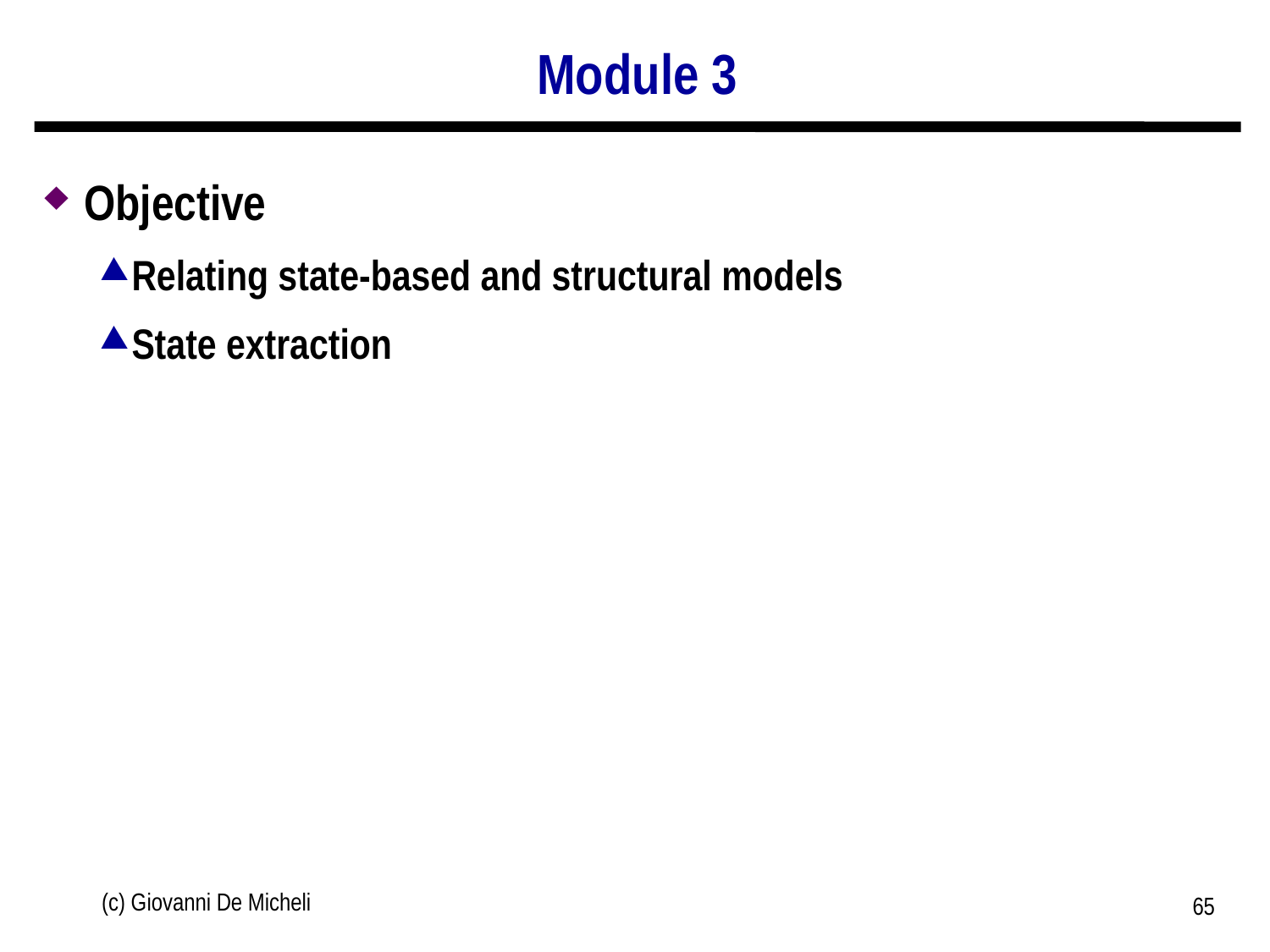

# Module 3
Objective
Relating state-based and structural models
State extraction
(c) Giovanni De Micheli
65